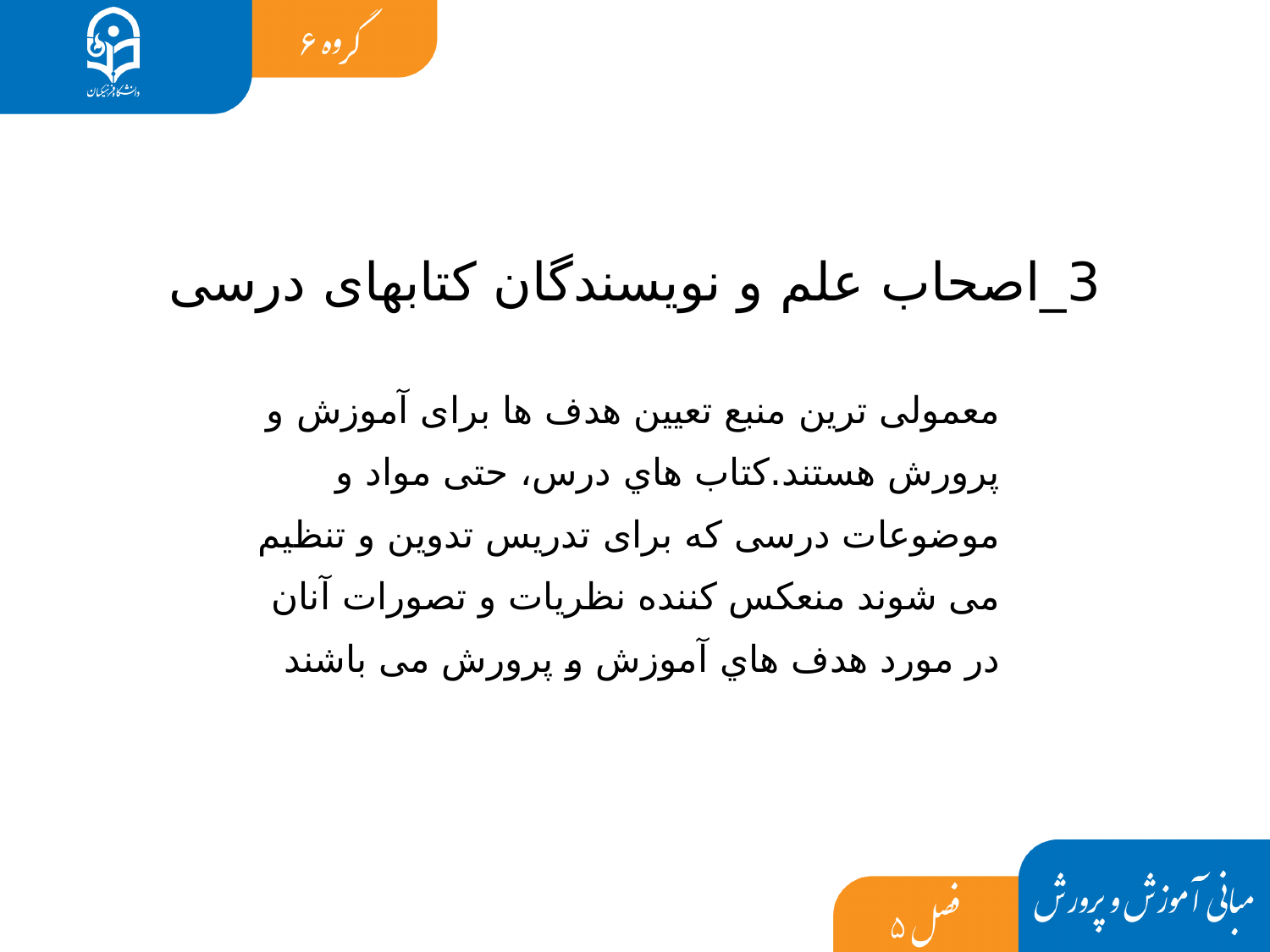

3_اصحاب علم و نویسندگان کتابهای درسی
معمولی ترین منبع تعیین هدف ها برای آموزش و پرورش هستند.كتاب هاي درس، حتی مواد و موضوعات درسی که برای تدریس تدوین و تنظیم می شوند منعکس کننده نظریات و تصورات آنان در مورد هدف هاي آموزش و پرورش می باشند